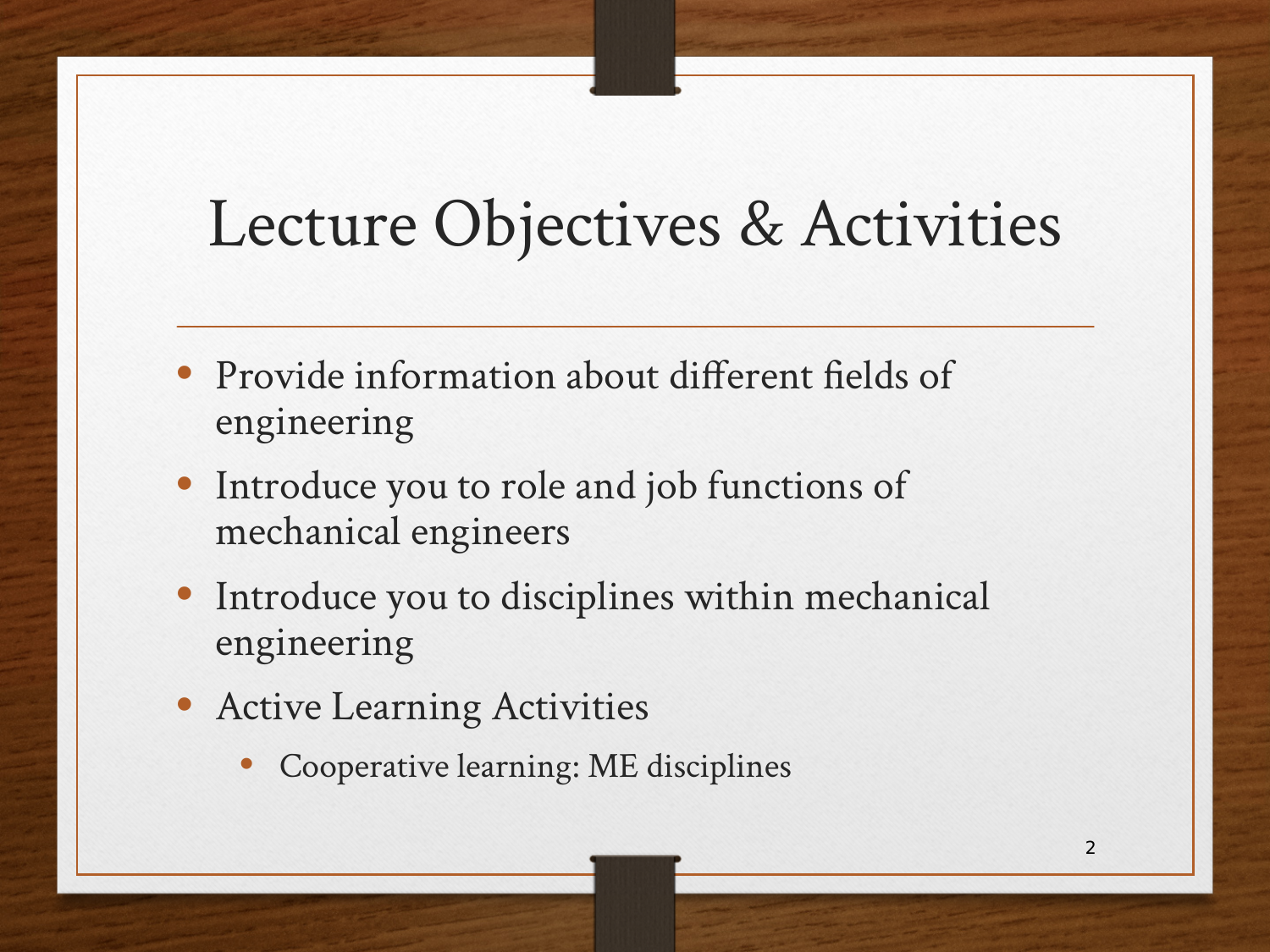

# Lecture Objectives & Activities
Provide information about different fields of engineering
Introduce you to role and job functions of mechanical engineers
Introduce you to disciplines within mechanical engineering
Active Learning Activities
Cooperative learning: ME disciplines
2